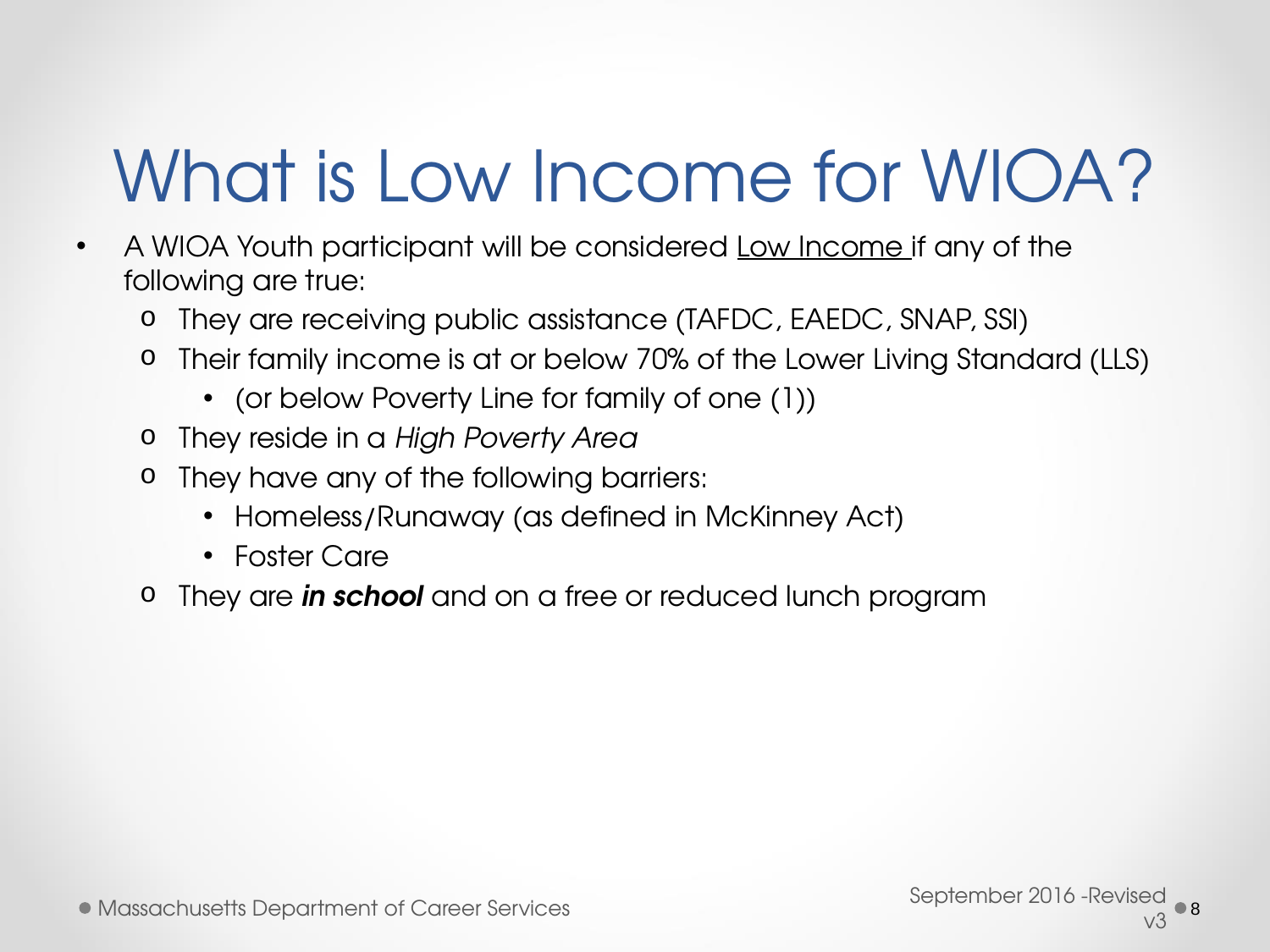

# What is Low Income for WIOA?
A WIOA Youth participant will be considered Low Income if any of the following are true:
They are receiving public assistance (TAFDC, EAEDC, SNAP, SSI)
Their family income is at or below 70% of the Lower Living Standard (LLS)
(or below Poverty Line for family of one (1))
They reside in a High Poverty Area
They have any of the following barriers:
Homeless/Runaway (as defined in McKinney Act)
Foster Care
They are in school and on a free or reduced lunch program
Massachusetts Department of Career Services
September 2016 -Revised v3
8